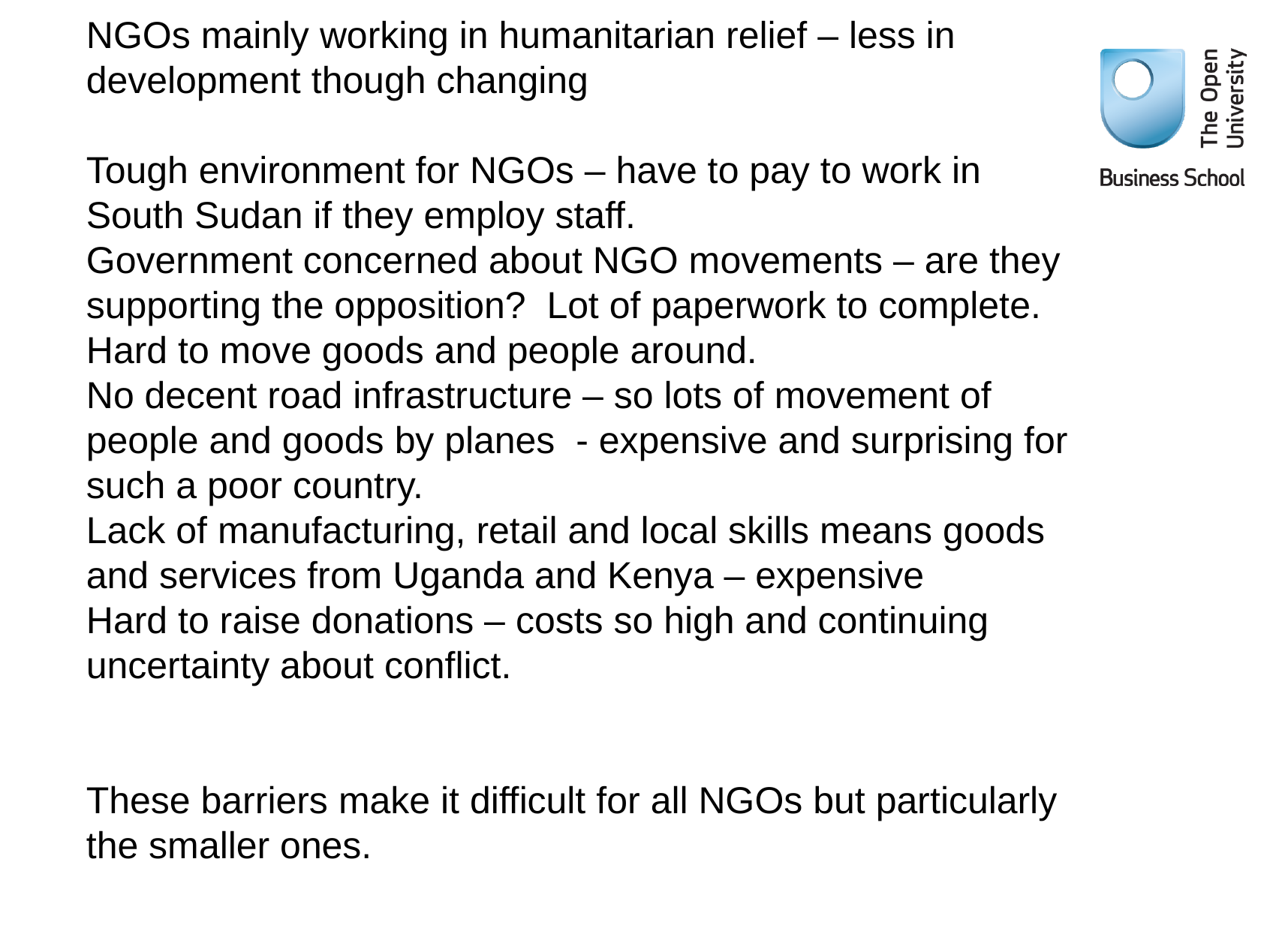

# NGOs mainly working in humanitarian relief – less in development though changing Tough environment for NGOs – have to pay to work in South Sudan if they employ staff. Government concerned about NGO movements – are they supporting the opposition?  Lot of paperwork to complete. Hard to move goods and people around. No decent road infrastructure – so lots of movement of people and goods by planes  - expensive and surprising for such a poor country. Lack of manufacturing, retail and local skills means goods and services from Uganda and Kenya – expensive Hard to raise donations – costs so high and continuing uncertainty about conflict. These barriers make it difficult for all NGOs but particularly the smaller ones.